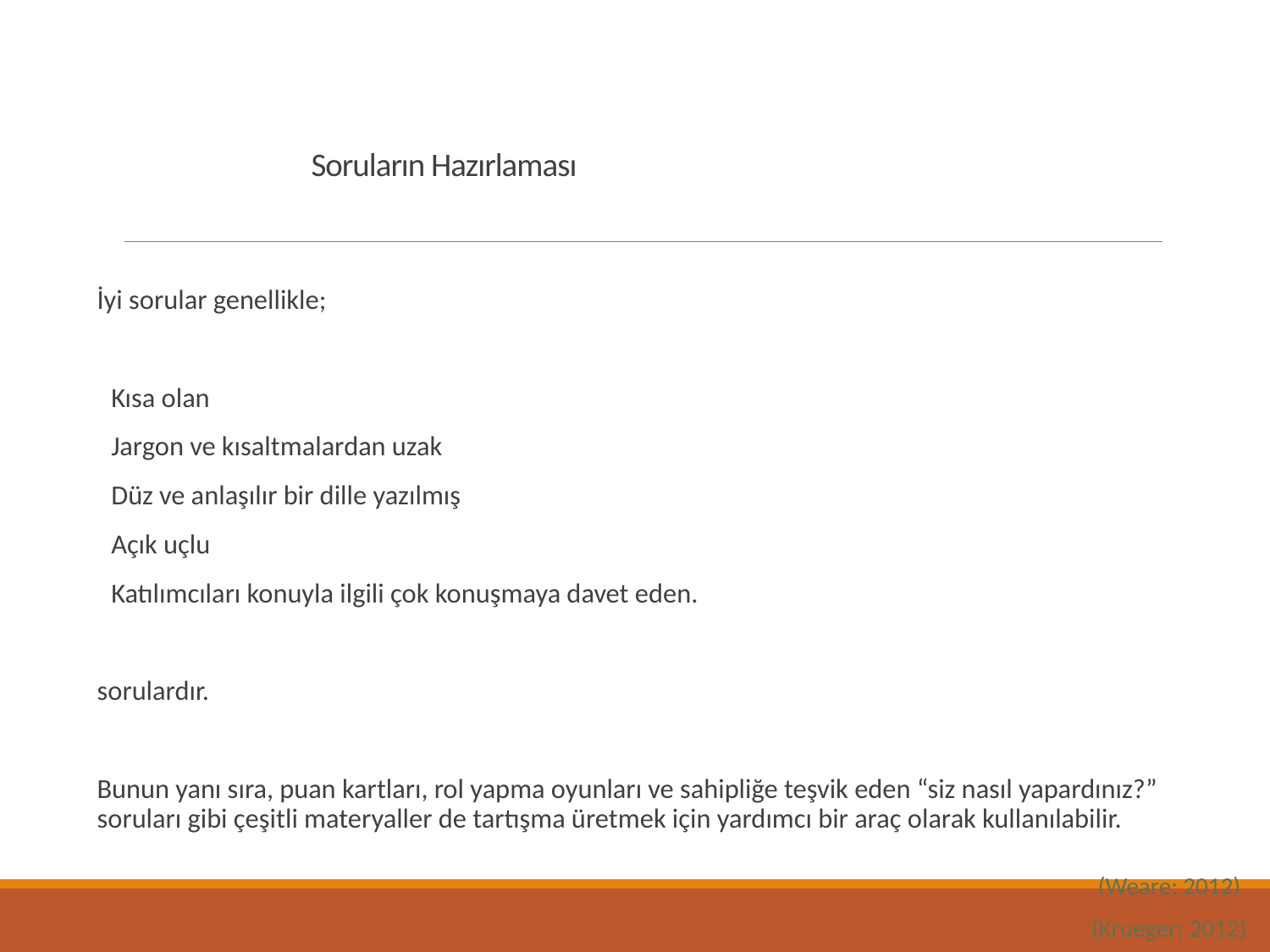

# Soruların Hazırlaması
İyi sorular genellikle;

Kısa olan
Jargon ve kısaltmalardan uzak
Düz ve anlaşılır bir dille yazılmış
Açık uçlu
Katılımcıları konuyla ilgili çok konuşmaya davet eden.

sorulardır.

Bunun yanı sıra, puan kartları, rol yapma oyunları ve sahipliğe teşvik eden “siz nasıl yapardınız?” soruları gibi çeşitli materyaller de tartışma üretmek için yardımcı bir araç olarak kullanılabilir.

(Weare; 2012)
(Krueger; 2012)